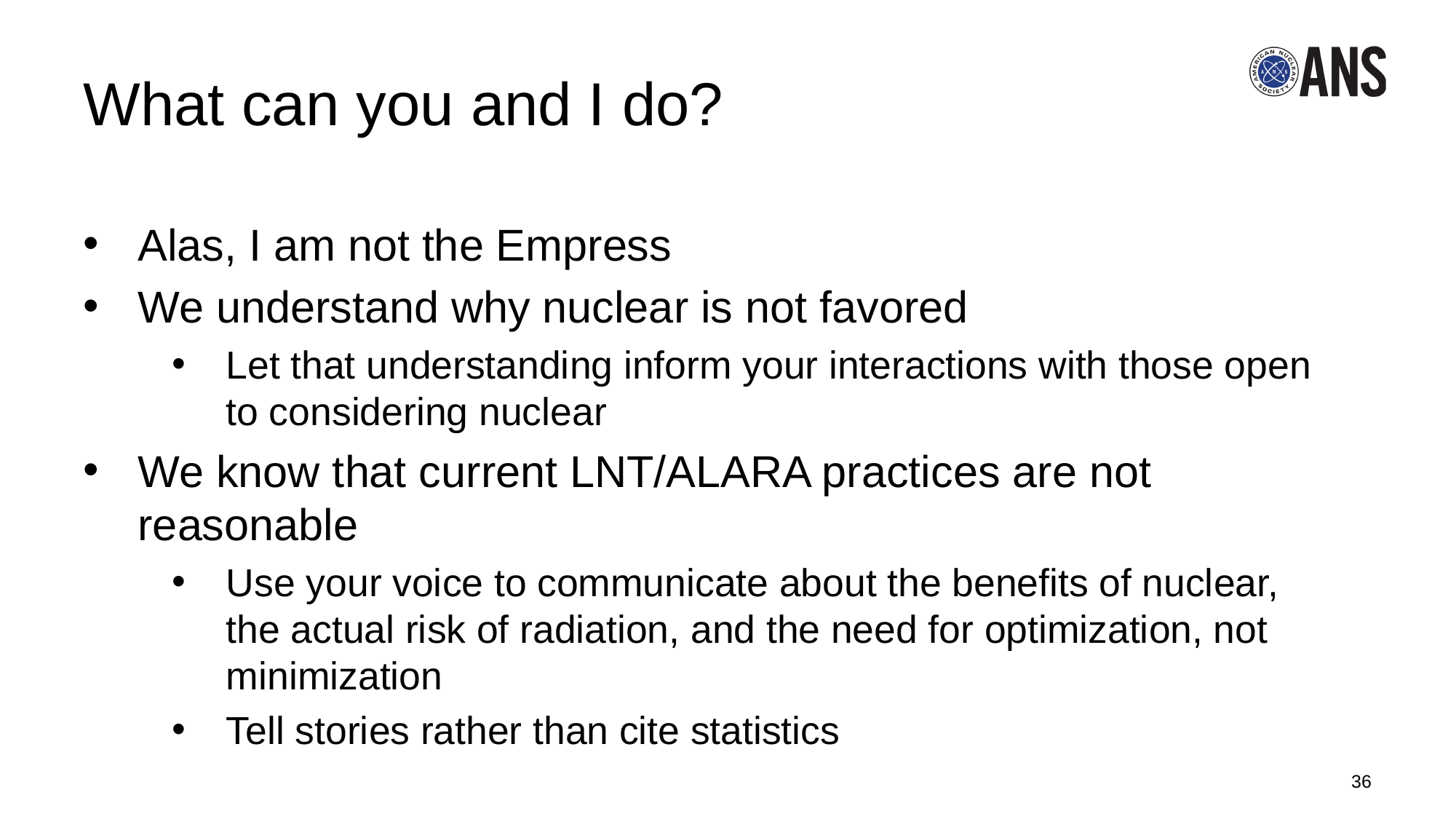

# What can you and I do?
Alas, I am not the Empress
We understand why nuclear is not favored
Let that understanding inform your interactions with those open to considering nuclear
We know that current LNT/ALARA practices are not reasonable
Use your voice to communicate about the benefits of nuclear, the actual risk of radiation, and the need for optimization, not minimization
Tell stories rather than cite statistics
36